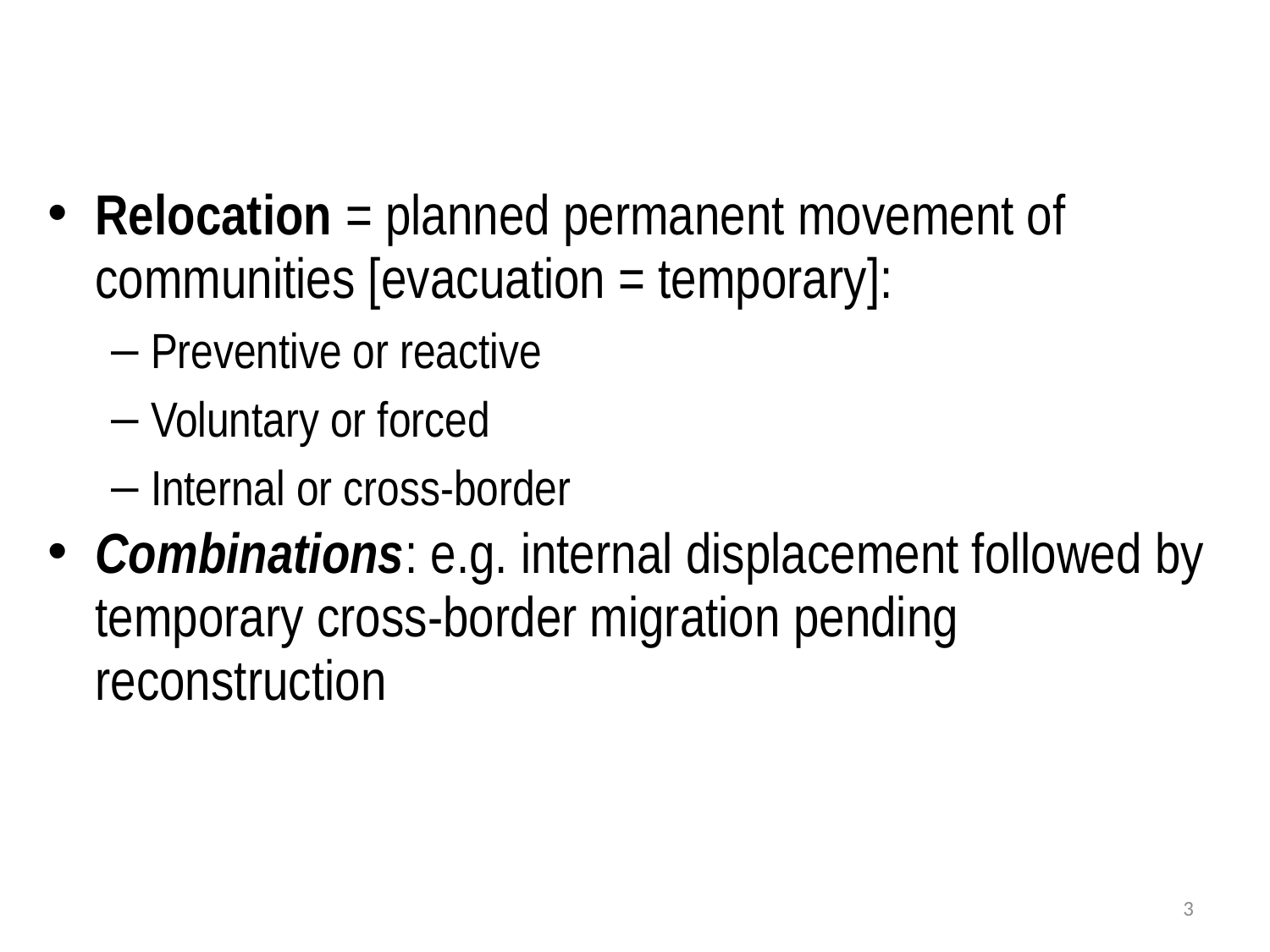

Relocation = planned permanent movement of communities [evacuation = temporary]:
Preventive or reactive
Voluntary or forced
Internal or cross-border
Combinations: e.g. internal displacement followed by temporary cross-border migration pending reconstruction
3